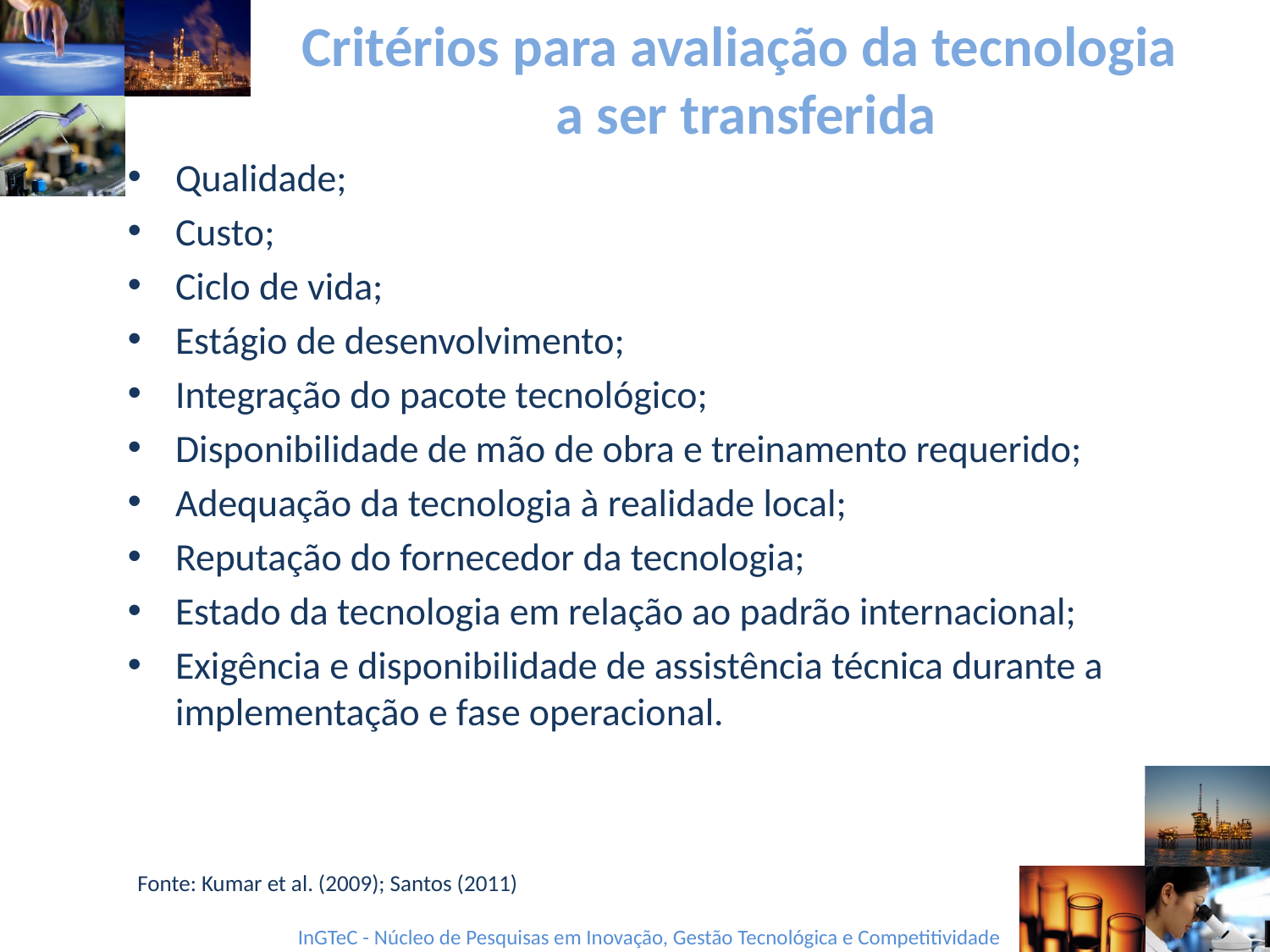

# Critérios para avaliação da tecnologia a ser transferida
Qualidade;
Custo;
Ciclo de vida;
Estágio de desenvolvimento;
Integração do pacote tecnológico;
Disponibilidade de mão de obra e treinamento requerido;
Adequação da tecnologia à realidade local;
Reputação do fornecedor da tecnologia;
Estado da tecnologia em relação ao padrão internacional;
Exigência e disponibilidade de assistência técnica durante a implementação e fase operacional.

Fonte: Kumar et al. (2009); Santos (2011)